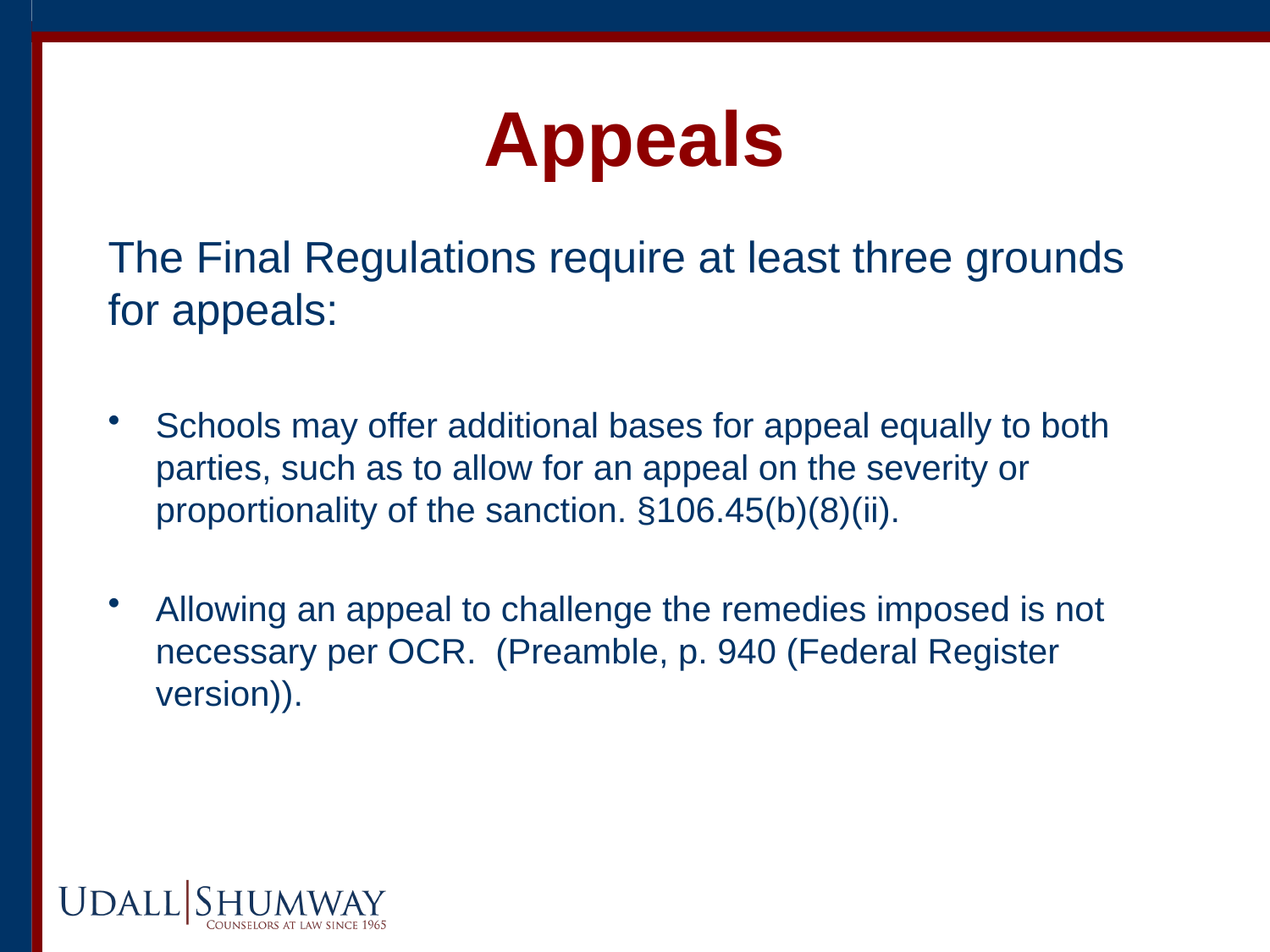

# Appeals
The Final Regulations require at least three grounds for appeals:

Schools may offer additional bases for appeal equally to both parties, such as to allow for an appeal on the severity or proportionality of the sanction. §106.45(b)(8)(ii).

Allowing an appeal to challenge the remedies imposed is not necessary per OCR.  (Preamble, p. 940 (Federal Register version)).